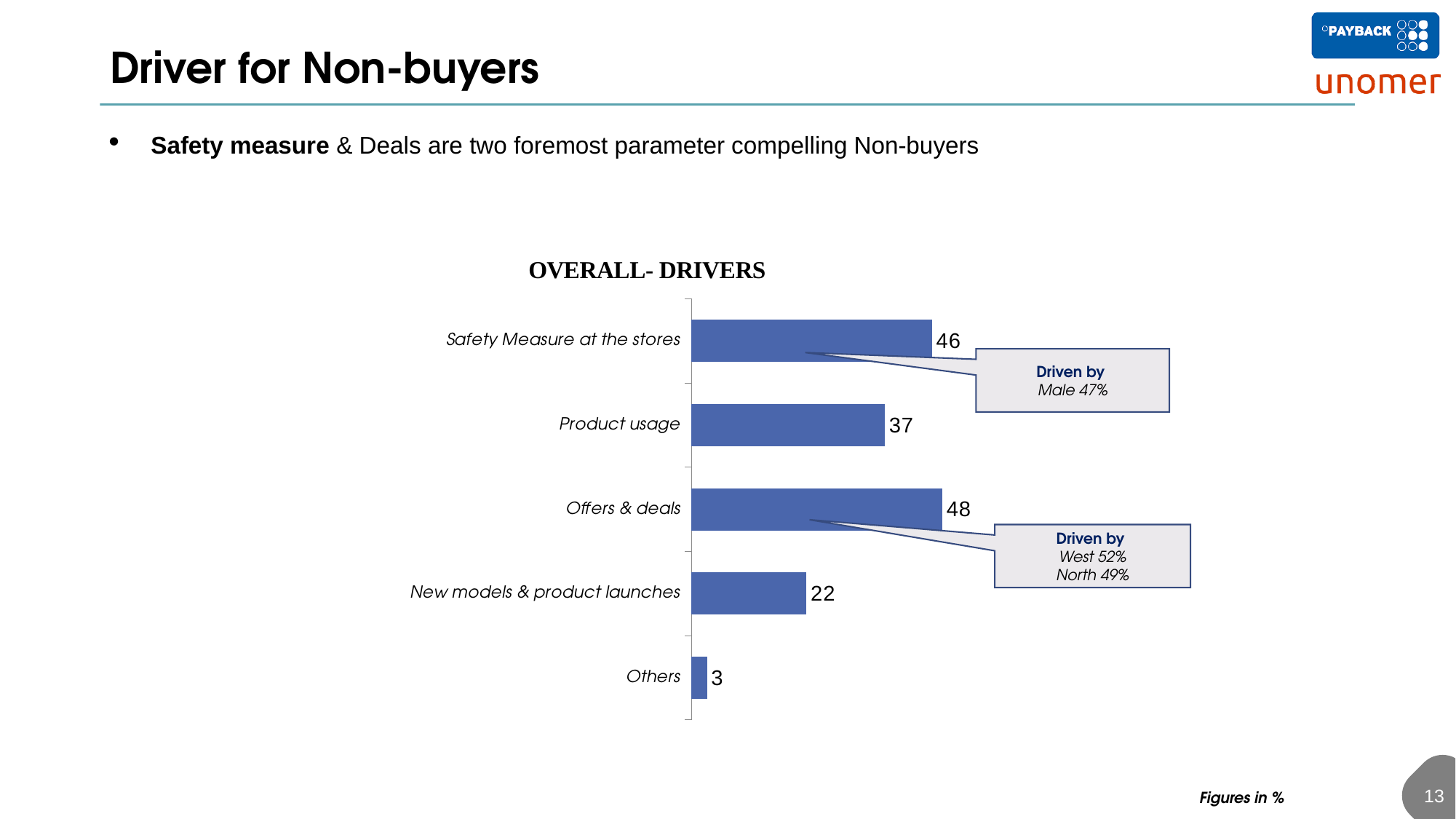

# Driver for Non-buyers
Safety measure & Deals are two foremost parameter compelling Non-buyers

### Chart: OVERALL- DRIVERS

| Category | Overall |
|---|---|
| Safety Measure at the stores | 46.0 |
| Product usage | 37.0 |
| Offers & deals | 48.0 |
| New models & product launches | 22.0 |
| Others | 3.0 |
Driven by
Male 47%
Driven by
West 52%
North 49%
13
Figures in %